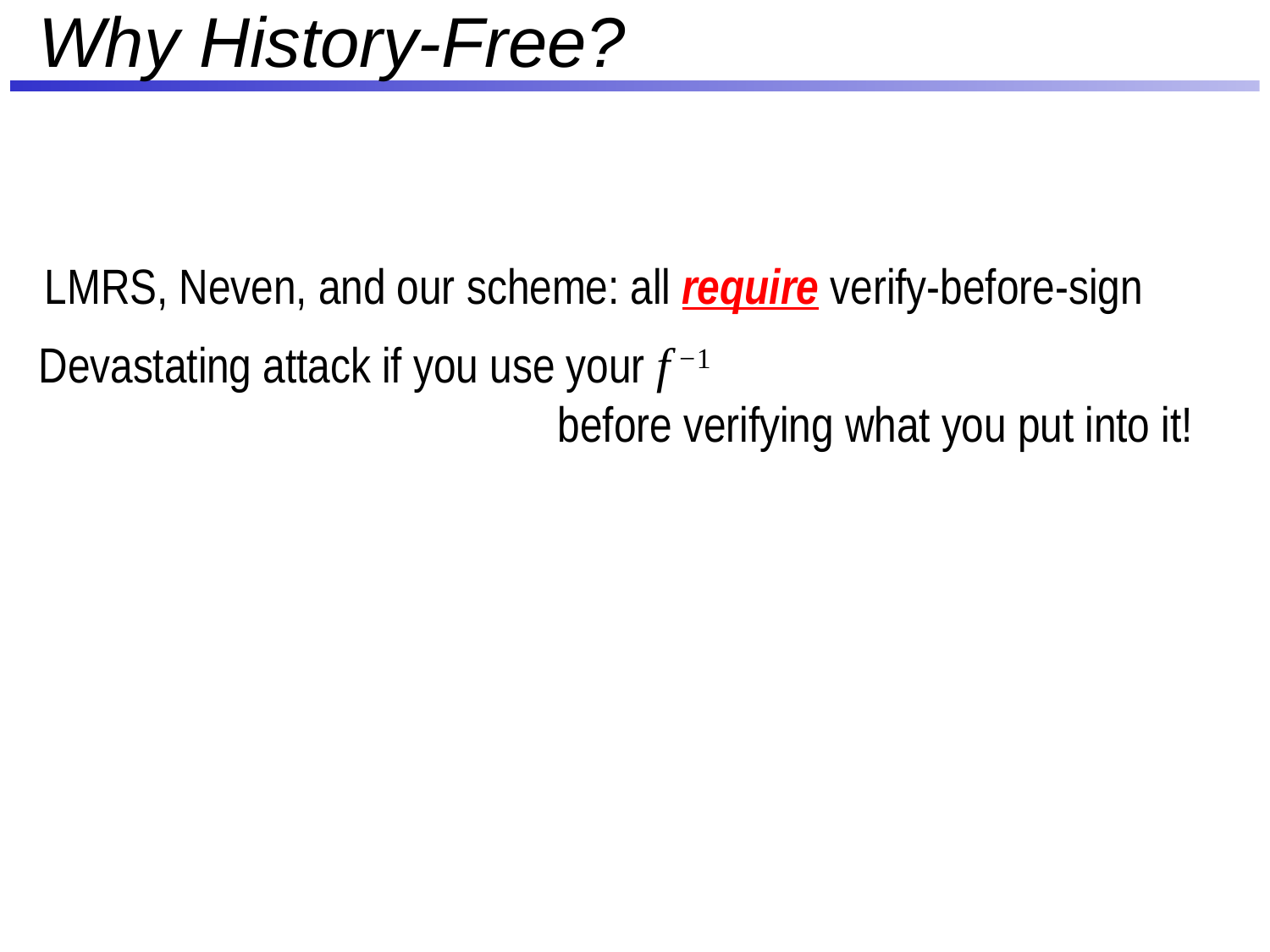

# Why History-Free?
LMRS, Neven, and our scheme: all require verify-before-sign
Devastating attack if you use your f −1
				 before verifying what you put into it!